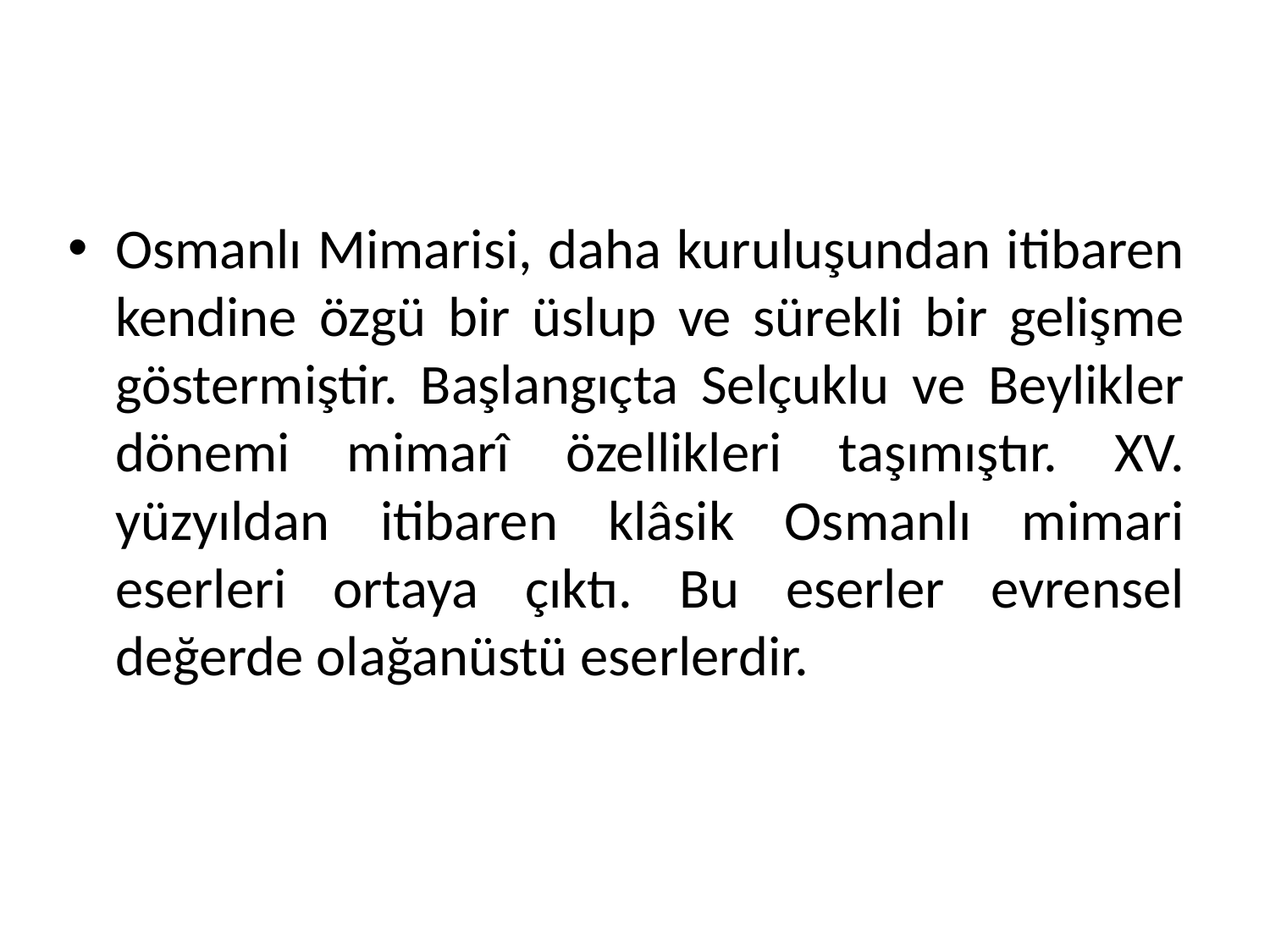

Osmanlı Mimarisi, daha kuruluşundan itibaren kendine özgü bir üslup ve sürekli bir gelişme göstermiştir. Başlangıçta Selçuklu ve Beylikler dönemi mimarî özellikleri taşımıştır. XV. yüzyıldan itibaren klâsik Osmanlı mimari eserleri ortaya çıktı. Bu eserler evrensel değerde olağanüstü eserlerdir.